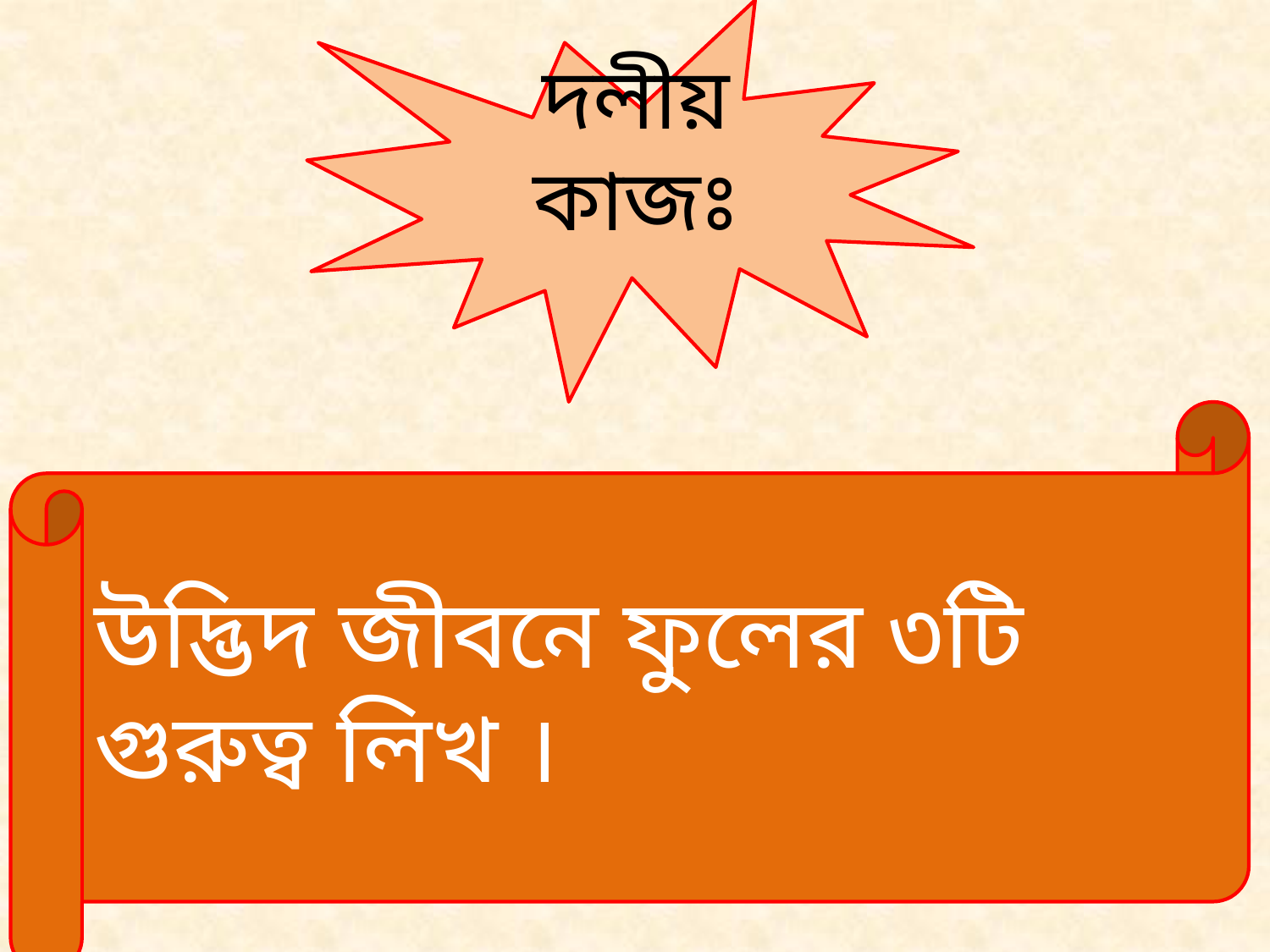

দলীয় কাজঃ

উদ্ভিদ জীবনে ফুলের ৩টি গুরুত্ব লিখ ।